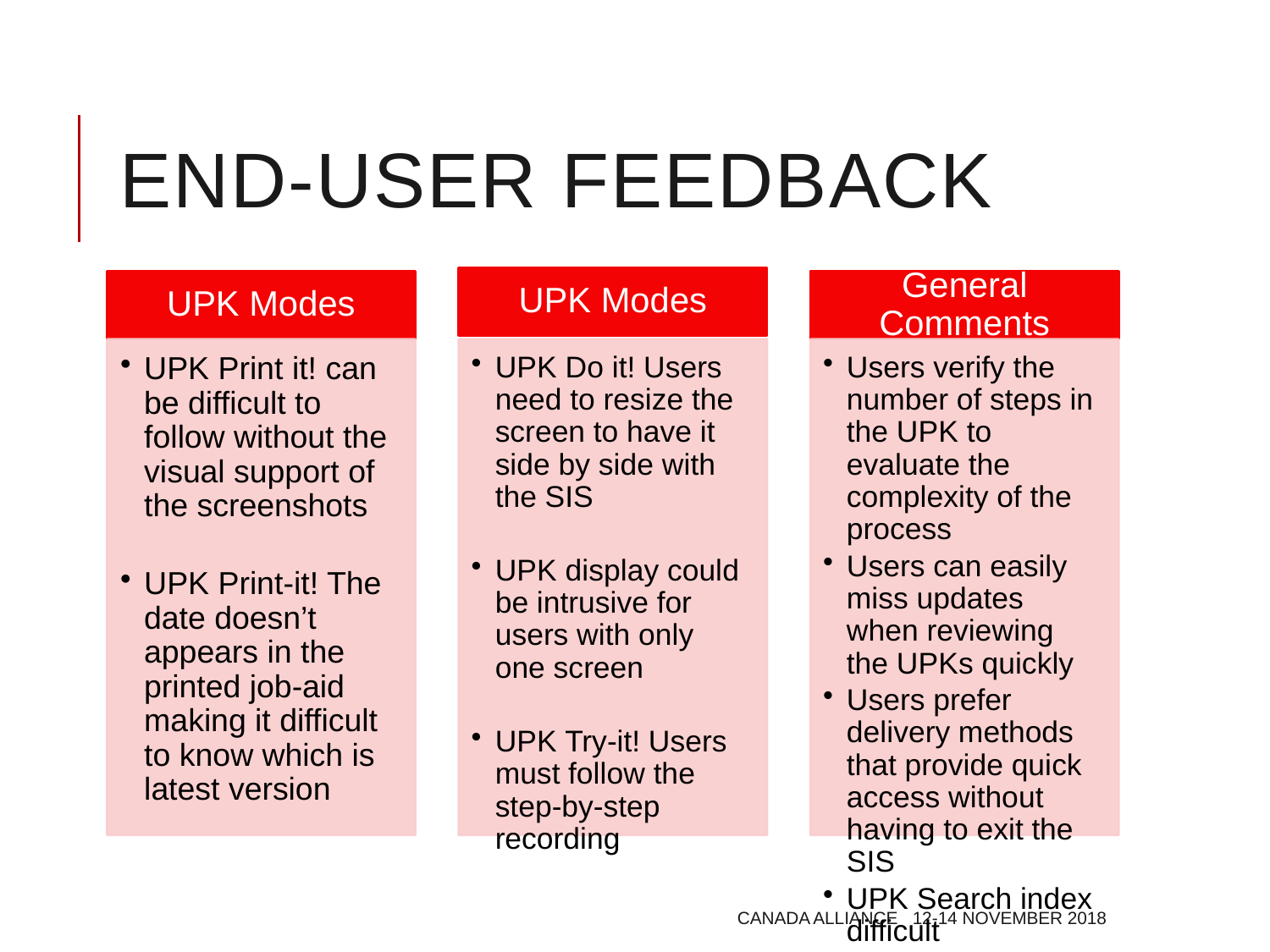

# End-User Feedback
UPK Modes
UPK Print it! can be difficult to follow without the visual support of the screenshots

UPK Print-it! The date doesn’t appears in the printed job-aid making it difficult to know which is latest version
UPK Modes
UPK Do it! Users need to resize the screen to have it side by side with the SIS

UPK display could be intrusive for users with only one screen

UPK Try-it! Users must follow the step-by-step recording

General Comments
Users verify the number of steps in the UPK to evaluate the complexity of the process
Users can easily miss updates when reviewing the UPKs quickly
Users prefer delivery methods that provide quick access without having to exit the SIS
UPK Search index difficult
Canada Alliance   12-14 November 2018